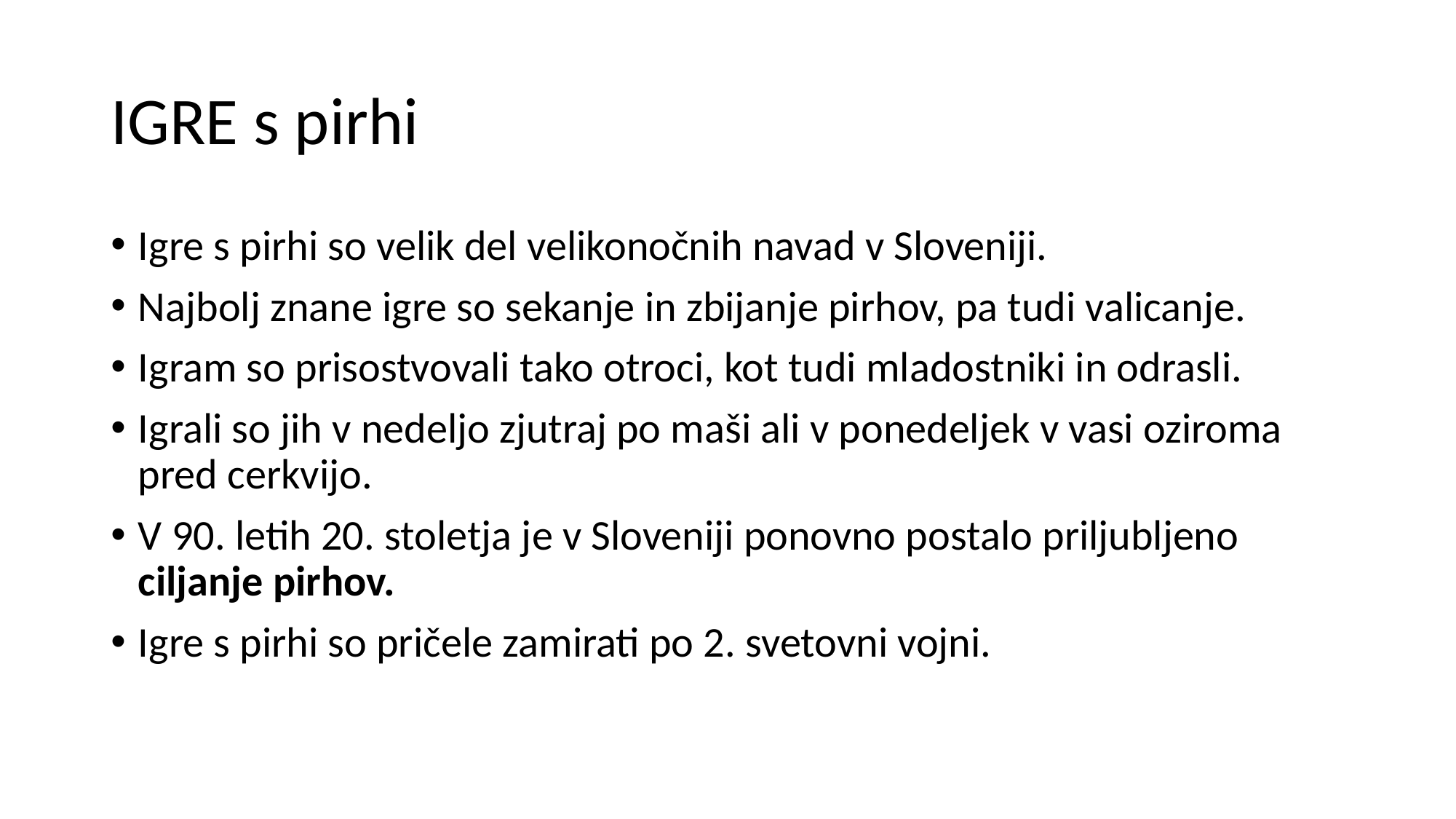

# IGRE s pirhi
Igre s pirhi so velik del velikonočnih navad v Sloveniji.
Najbolj znane igre so sekanje in zbijanje pirhov, pa tudi valicanje.
Igram so prisostvovali tako otroci, kot tudi mladostniki in odrasli.
Igrali so jih v nedeljo zjutraj po maši ali v ponedeljek v vasi oziroma pred cerkvijo.
V 90. letih 20. stoletja je v Sloveniji ponovno postalo priljubljeno ciljanje pirhov.
Igre s pirhi so pričele zamirati po 2. svetovni vojni.